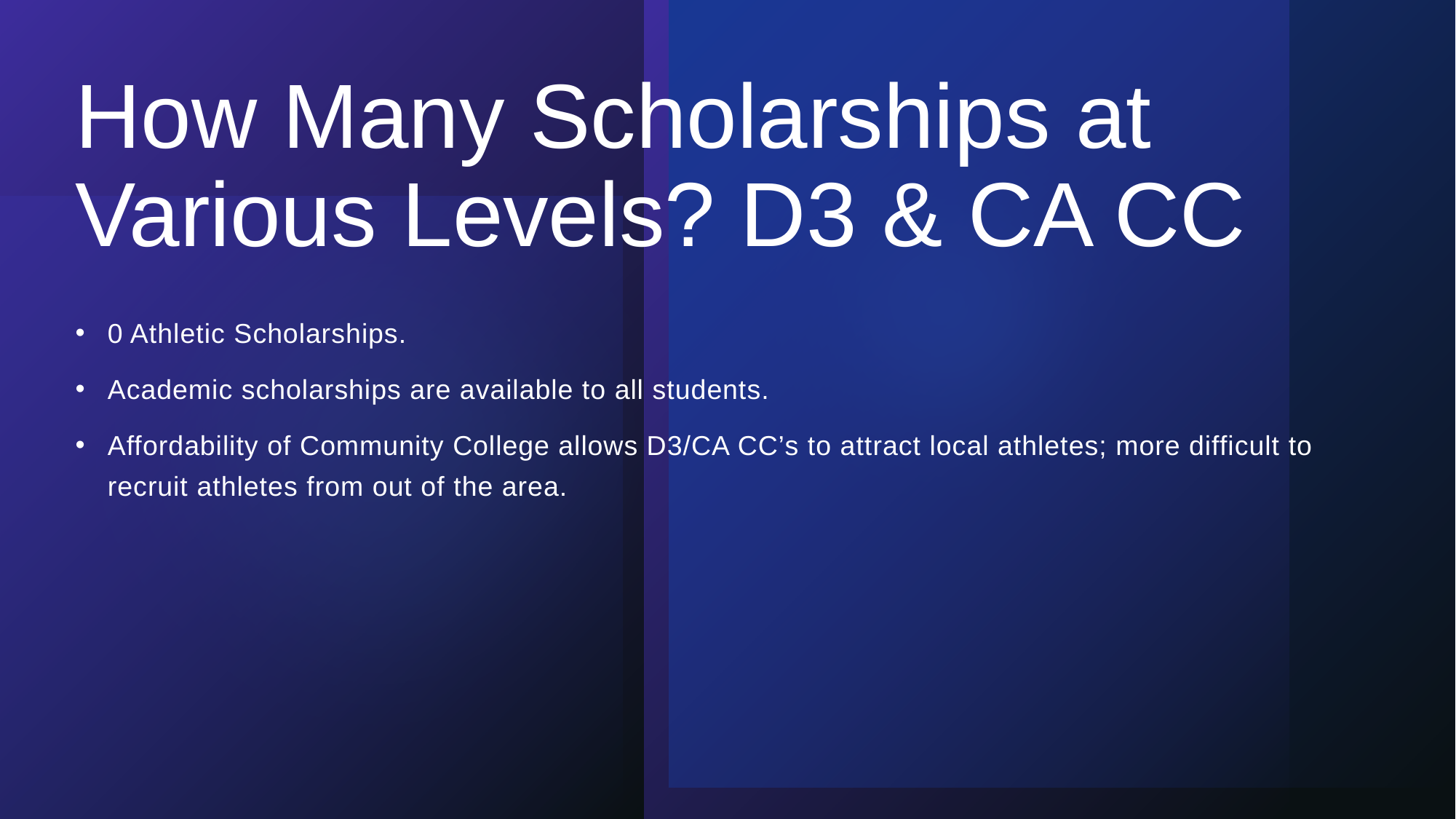

# How Many Scholarships at Various Levels? D3 & CA CC
0 Athletic Scholarships.
Academic scholarships are available to all students.
Affordability of Community College allows D3/CA CC’s to attract local athletes; more difficult to recruit athletes from out of the area.